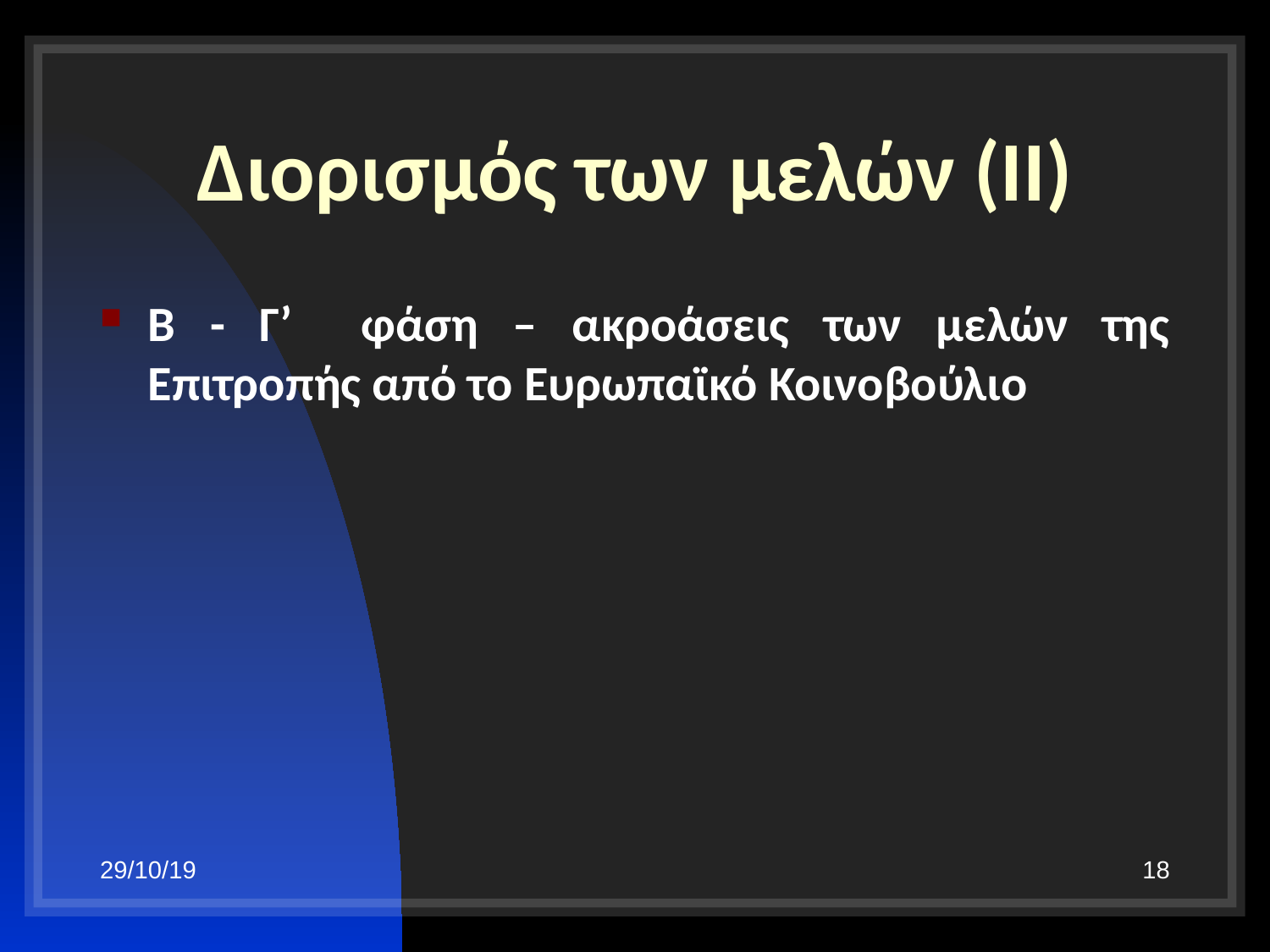

# Διορισμός των μελών (ΙΙ)
Β - Γ’  φάση – ακροάσεις των μελών της Επιτροπής από το Ευρωπαϊκό Κοινοβούλιο
29/10/19
18